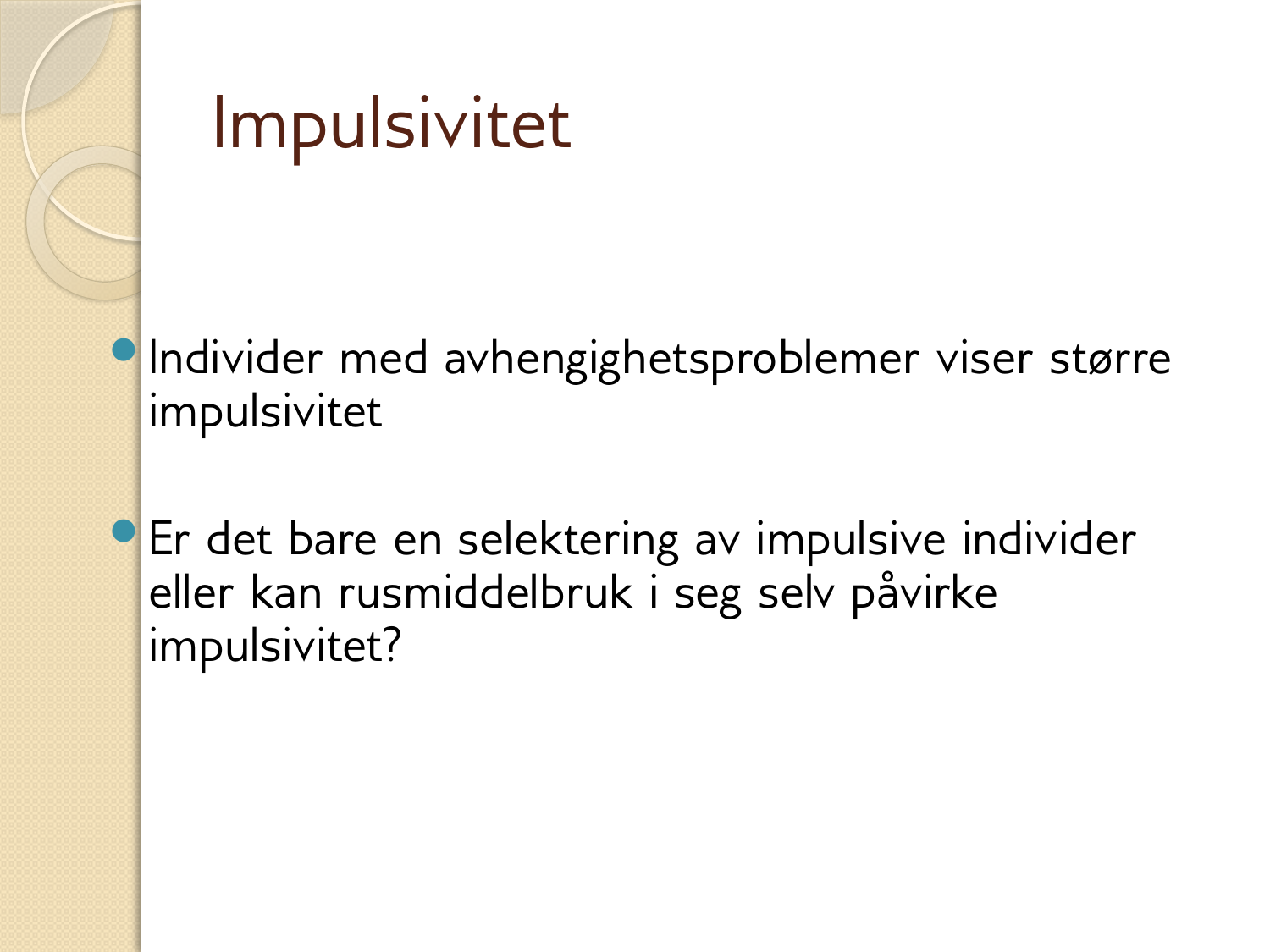

# Impulsivitet
Individer med avhengighetsproblemer viser større impulsivitet

Er det bare en selektering av impulsive individer eller kan rusmiddelbruk i seg selv påvirke impulsivitet?